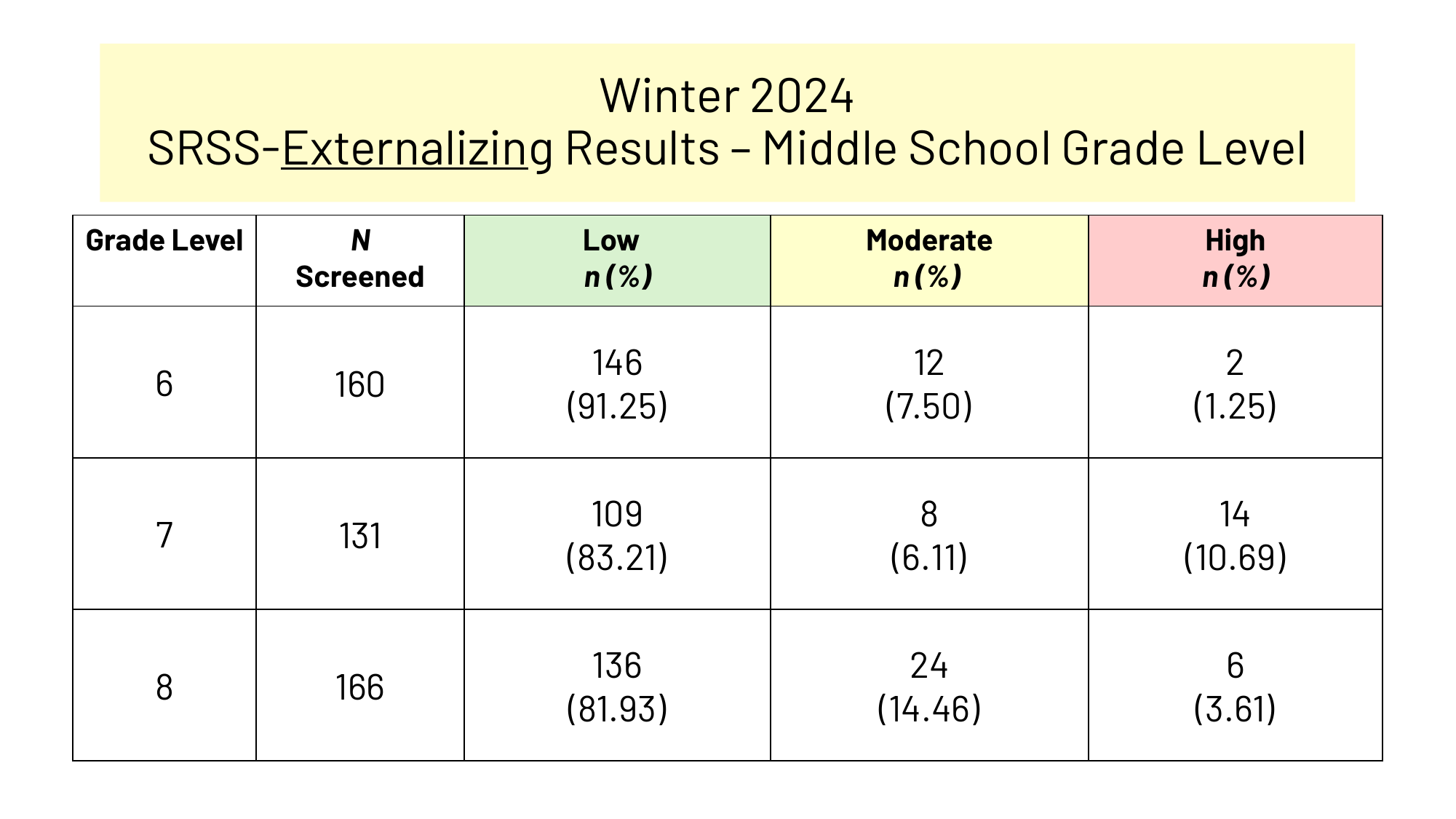

# Winter 2024 SRSS-Externalizing Results – Middle School Grade Level
| Grade Level | N Screened | Low n (%) | Moderate n (%) | High n (%) |
| --- | --- | --- | --- | --- |
| 6 | 160 | 146 (91.25) | 12 (7.50) | 2 (1.25) |
| 7 | 131 | 109 (83.21) | 8 (6.11) | 14 (10.69) |
| 8 | 166 | 136 (81.93) | 24 (14.46) | 6 (3.61) |